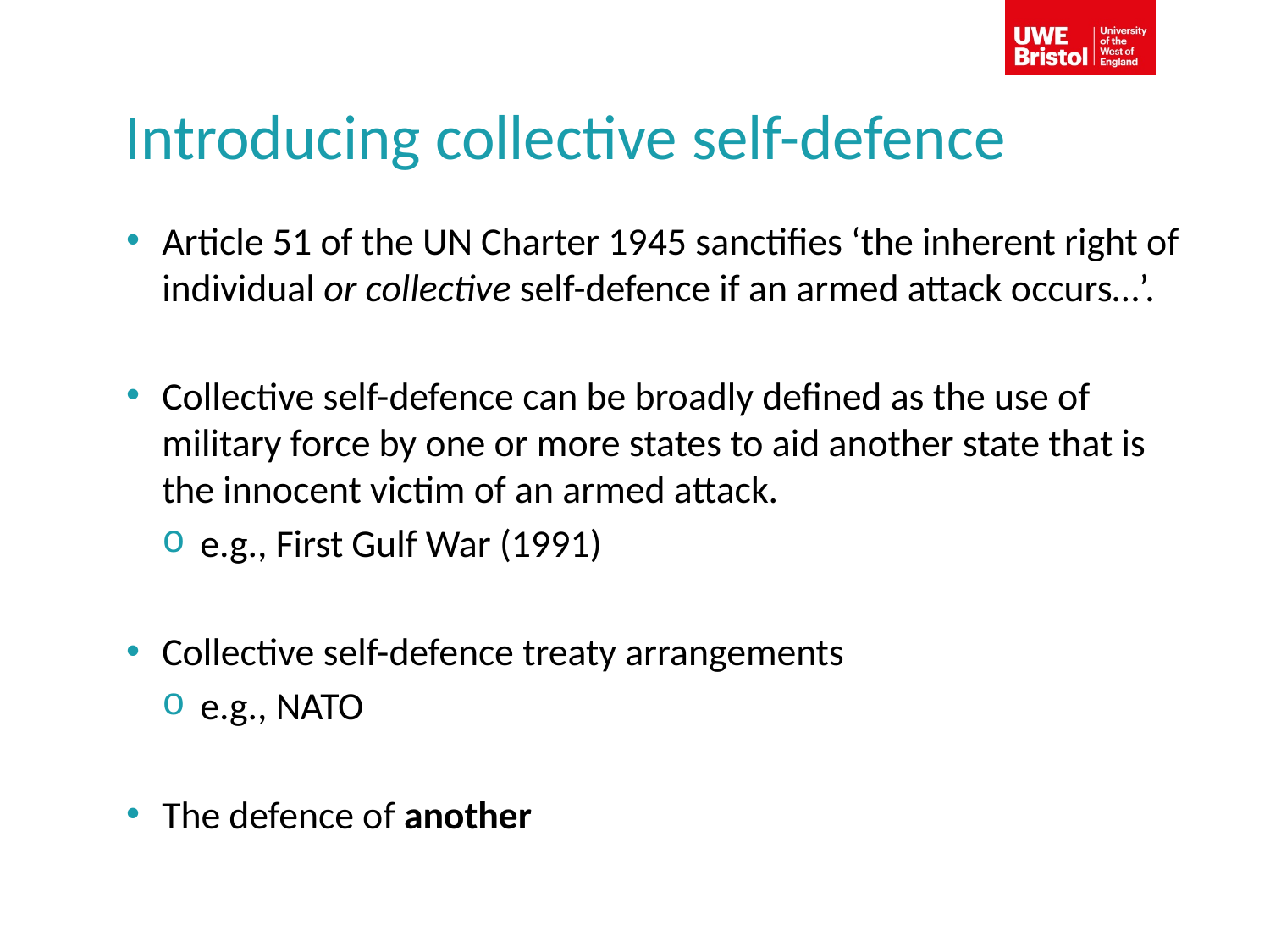

# Introducing collective self-defence
Article 51 of the UN Charter 1945 sanctifies ‘the inherent right of individual or collective self-defence if an armed attack occurs…’.

Collective self-defence can be broadly defined as the use of military force by one or more states to aid another state that is the innocent victim of an armed attack.
e.g., First Gulf War (1991)

Collective self-defence treaty arrangements
e.g., NATO

The defence of another